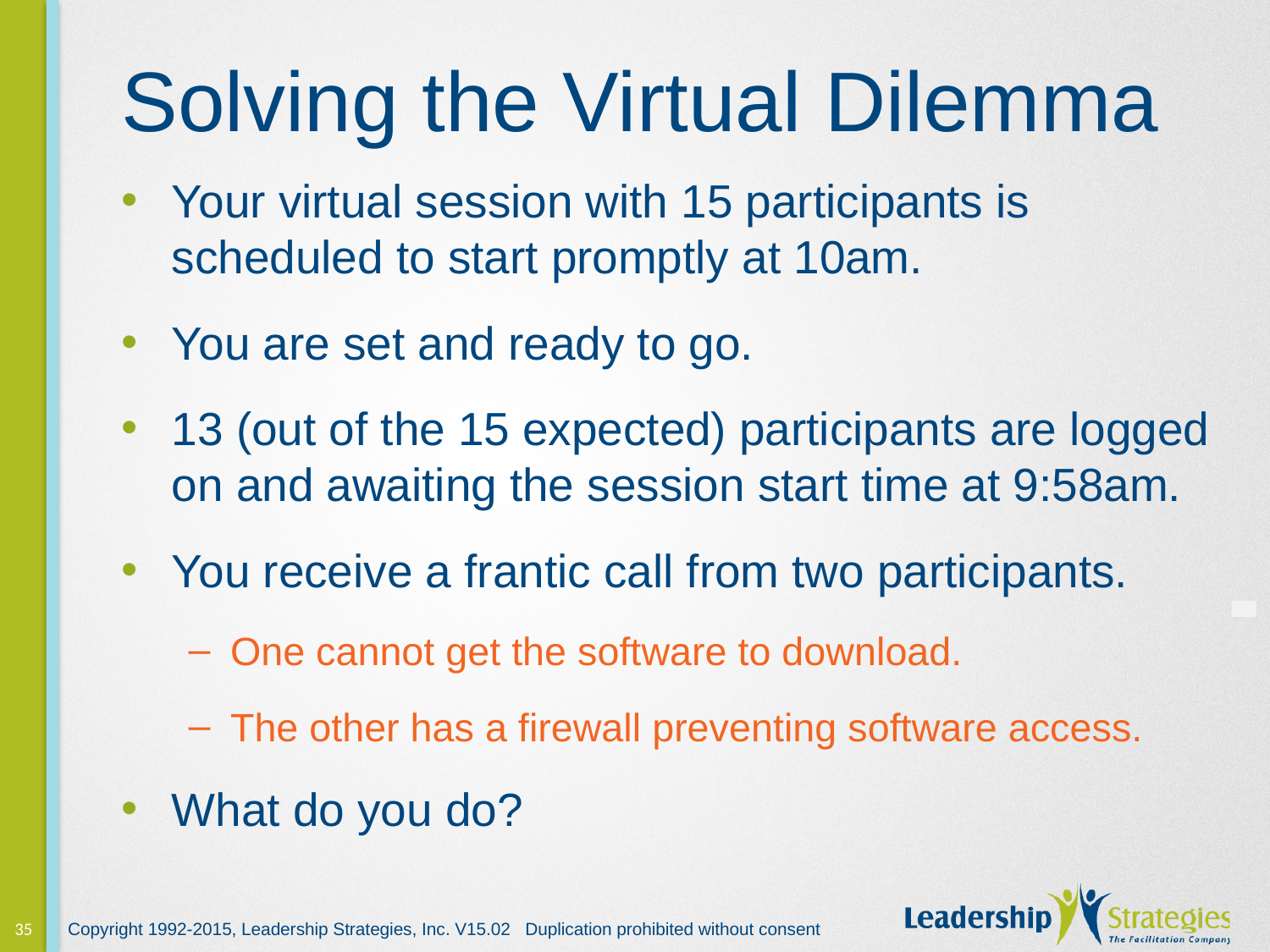

# Solving the Virtual Dilemma
Your virtual session with 15 participants is scheduled to start promptly at 10am.
You are set and ready to go.
13 (out of the 15 expected) participants are logged on and awaiting the session start time at 9:58am.
You receive a frantic call from two participants.
One cannot get the software to download.
The other has a firewall preventing software access.
What do you do?

-
35